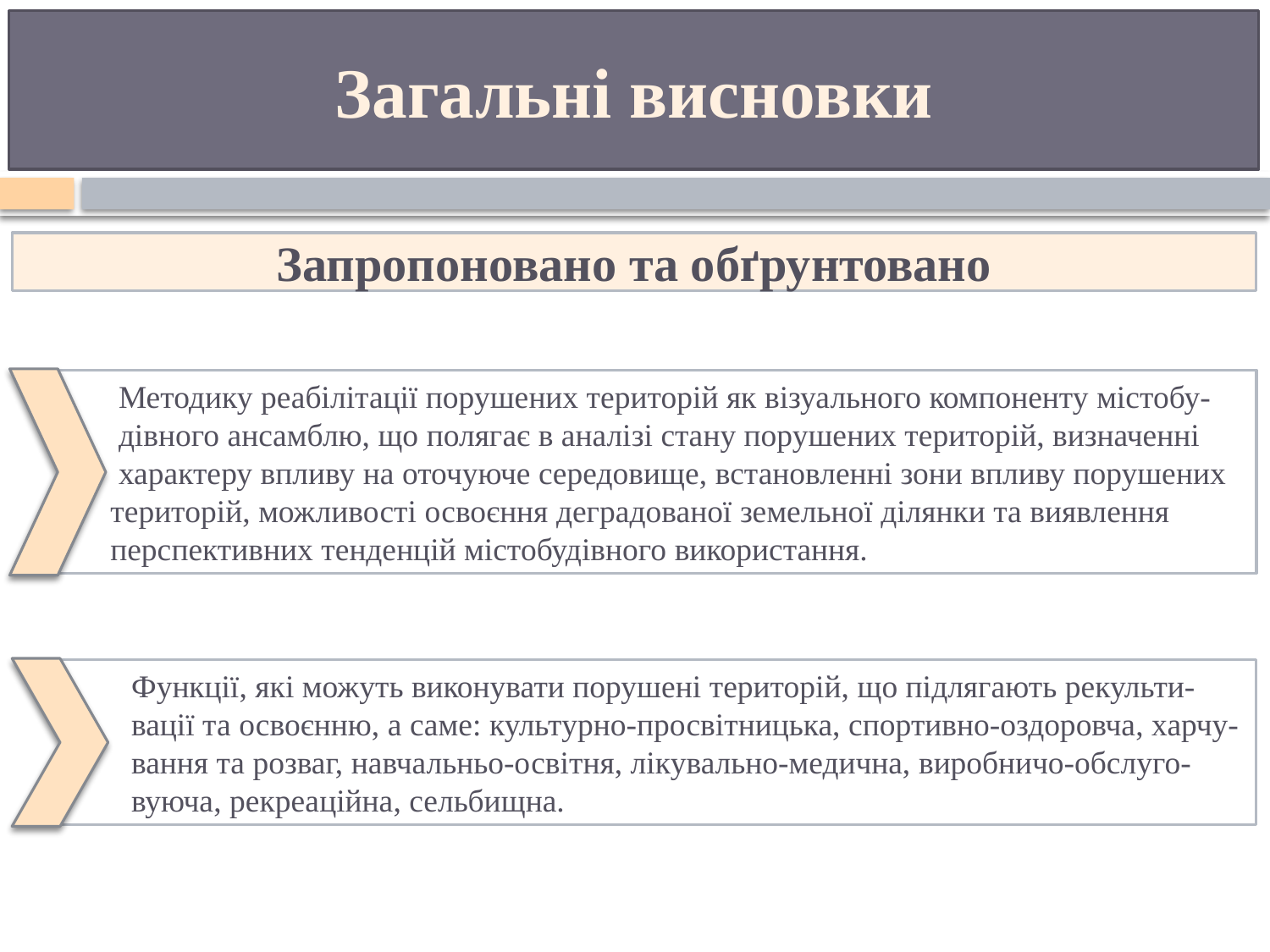

Загальні висновки
Запропоновано та обґрунтовано

      Методику реабілітації порушених територій як візуального компоненту містобу-
      дівного ансамблю, що полягає в аналізі стану порушених територій, визначенні
      характеру впливу на оточуюче середовище, встановленні зони впливу порушених
     територій, можливості освоєння деградованої земельної ділянки та виявлення
     перспективних тенденцій містобудівного використання.

       Функції, які можуть виконувати порушені територій, що підлягають рекульти-
       вації та освоєнню, а саме: культурно-просвітницька, спортивно-оздоровча, харчу-
       вання та розваг, навчальньо-освітня, лікувально-медична, виробничо-обслуго-
       вуюча, рекреаційна, сельбищна.